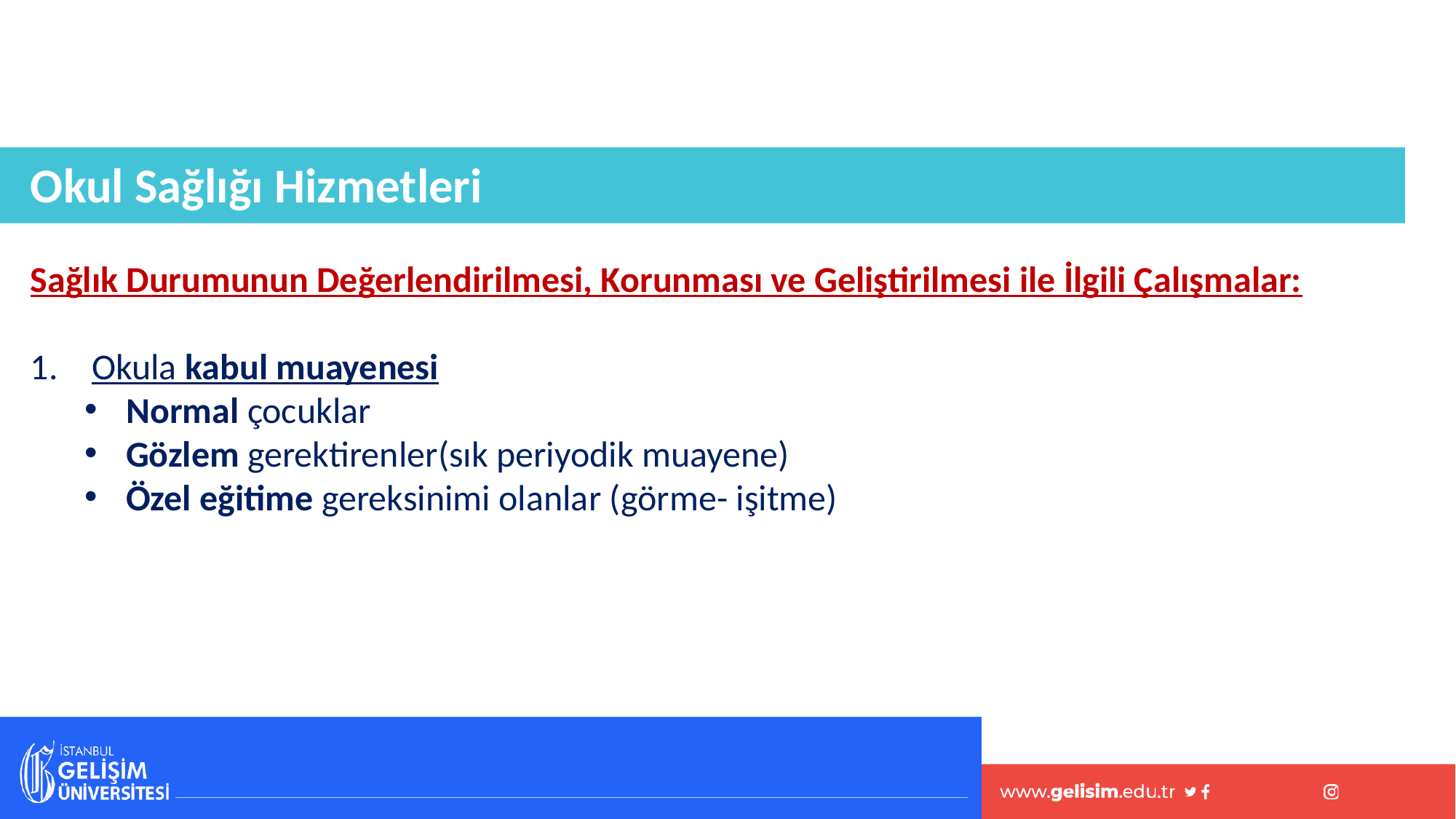

Okul Sağlığı Hizmetleri

Sağlık Durumunun Değerlendirilmesi, Korunması ve Geliştirilmesi ile İlgili Çalışmalar:

Okula kabul muayenesi
Normal çocuklar
Gözlem gerektirenler(sık periyodik muayene)
Özel eğitime gereksinimi olanlar (görme- işitme)

#

43